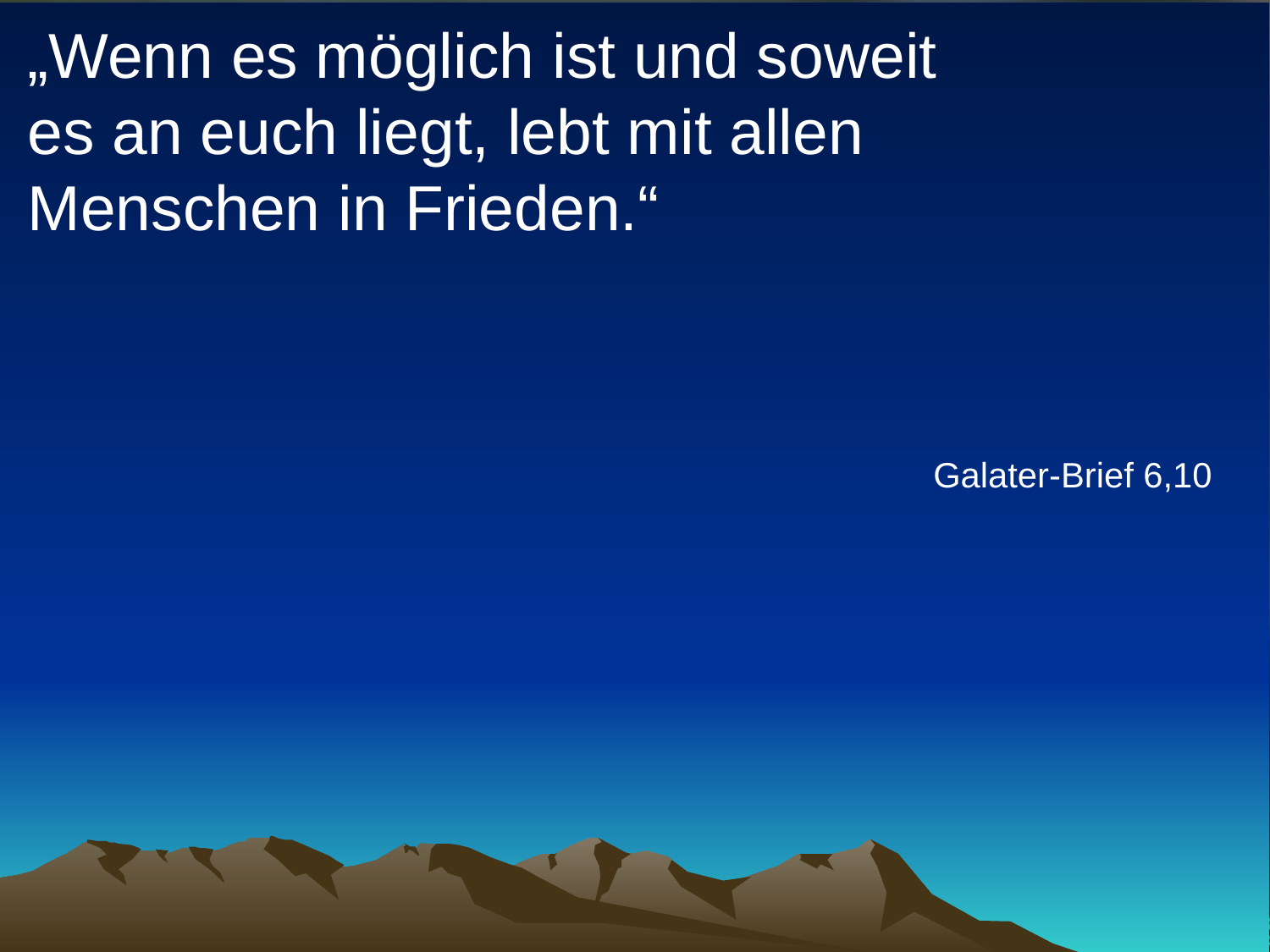

# „Wenn es möglich ist und soweit es an euch liegt, lebt mit allen Menschen in Frieden.“
Galater-Brief 6,10